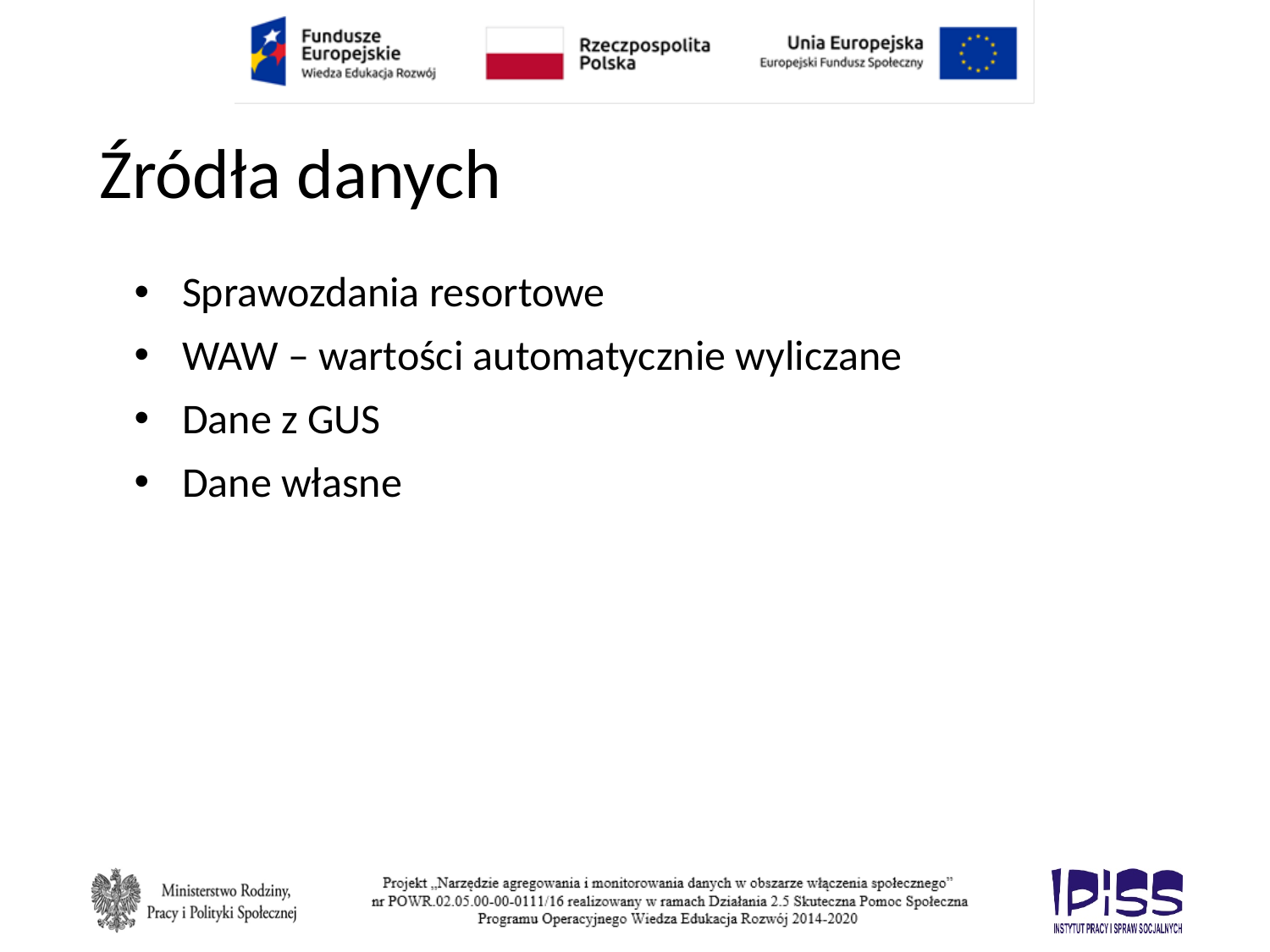

# Źródła danych
Sprawozdania resortowe
WAW – wartości automatycznie wyliczane
Dane z GUS
Dane własne